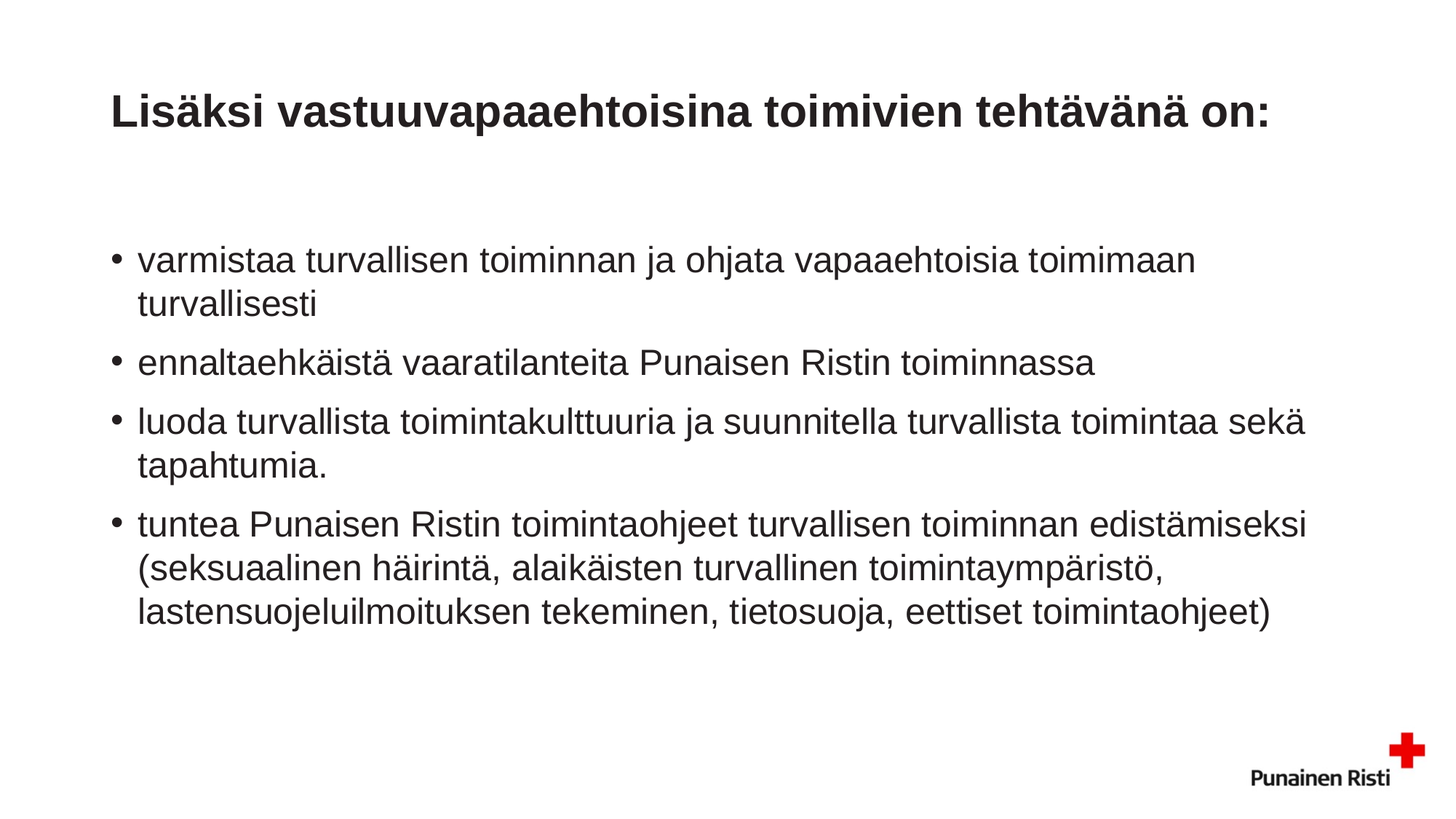

# Lisäksi vastuuvapaaehtoisina toimivien tehtävänä on:
varmistaa turvallisen toiminnan ja ohjata vapaaehtoisia toimimaan turvallisesti
ennaltaehkäistä vaaratilanteita Punaisen Ristin toiminnassa
luoda turvallista toimintakulttuuria ja suunnitella turvallista toimintaa sekä tapahtumia.
tuntea Punaisen Ristin toimintaohjeet turvallisen toiminnan edistämiseksi (seksuaalinen häirintä, alaikäisten turvallinen toimintaympäristö, lastensuojeluilmoituksen tekeminen, tietosuoja, eettiset toimintaohjeet)